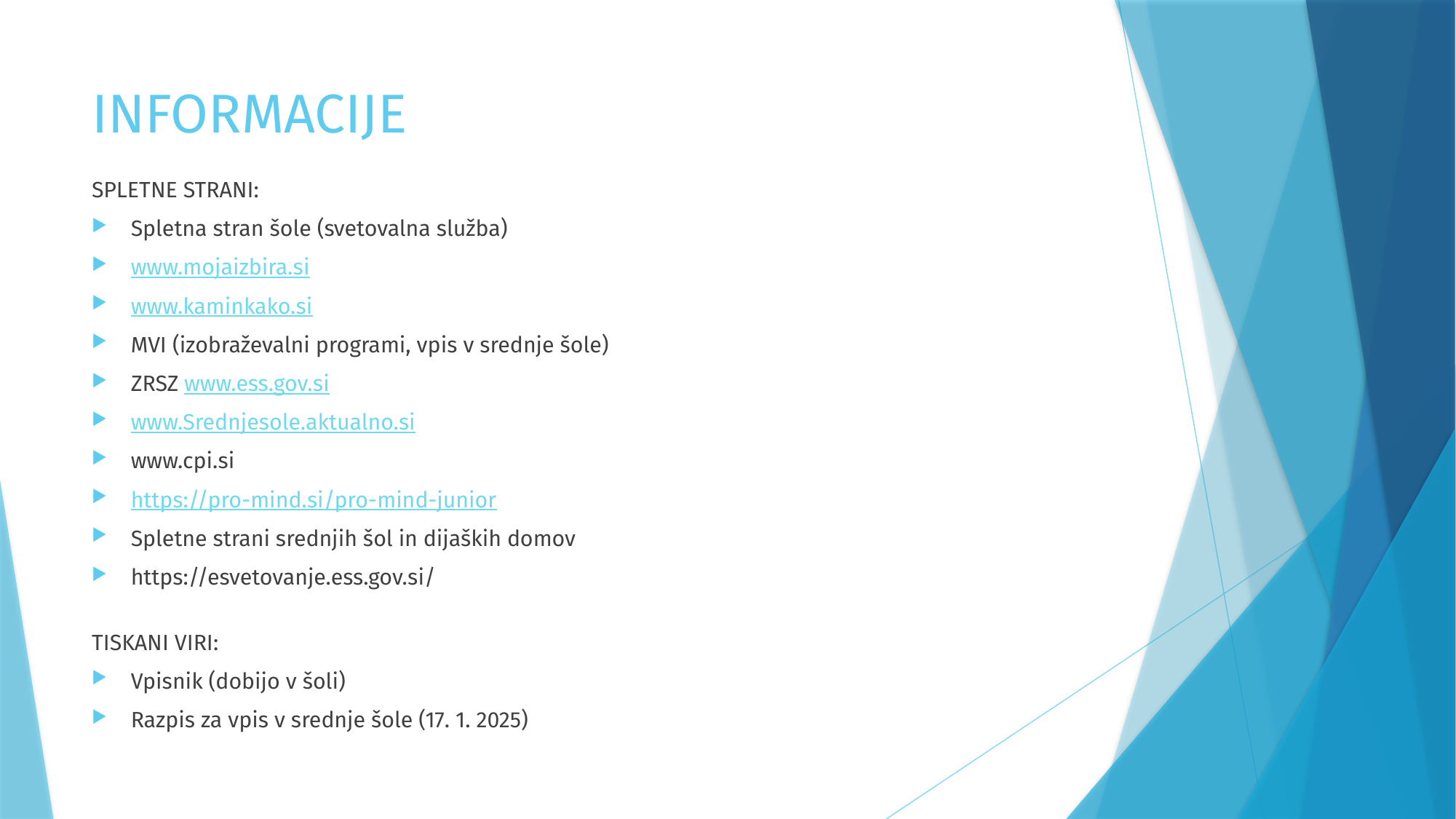

# INFORMACIJE
SPLETNE STRANI:
Spletna stran šole (svetovalna služba)
www.mojaizbira.si
www.kaminkako.si
MVI (izobraževalni programi, vpis v srednje šole)
ZRSZ www.ess.gov.si
www.Srednjesole.aktualno.si
www.cpi.si
https://pro-mind.si/pro-mind-junior
Spletne strani srednjih šol in dijaških domov
https://esvetovanje.ess.gov.si/
TISKANI VIRI:
Vpisnik (dobijo v šoli)
Razpis za vpis v srednje šole (17. 1. 2025)